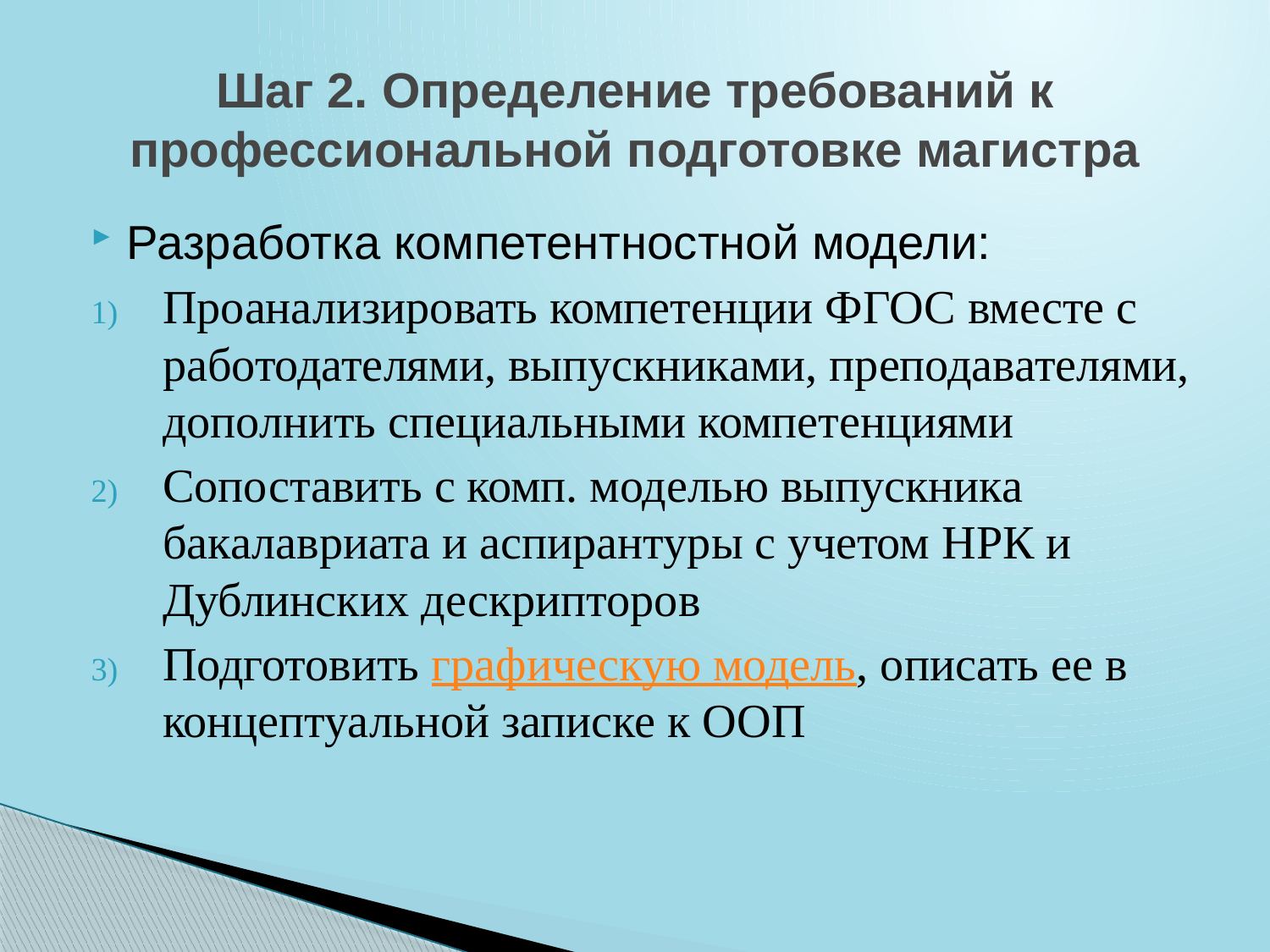

# Шаг 2. Определение требований к профессиональной подготовке магистра
Разработка компетентностной модели:
Проанализировать компетенции ФГОС вместе с работодателями, выпускниками, преподавателями, дополнить специальными компетенциями
Сопоставить с комп. моделью выпускника бакалавриата и аспирантуры с учетом НРК и Дублинских дескрипторов
Подготовить графическую модель, описать ее в концептуальной записке к ООП